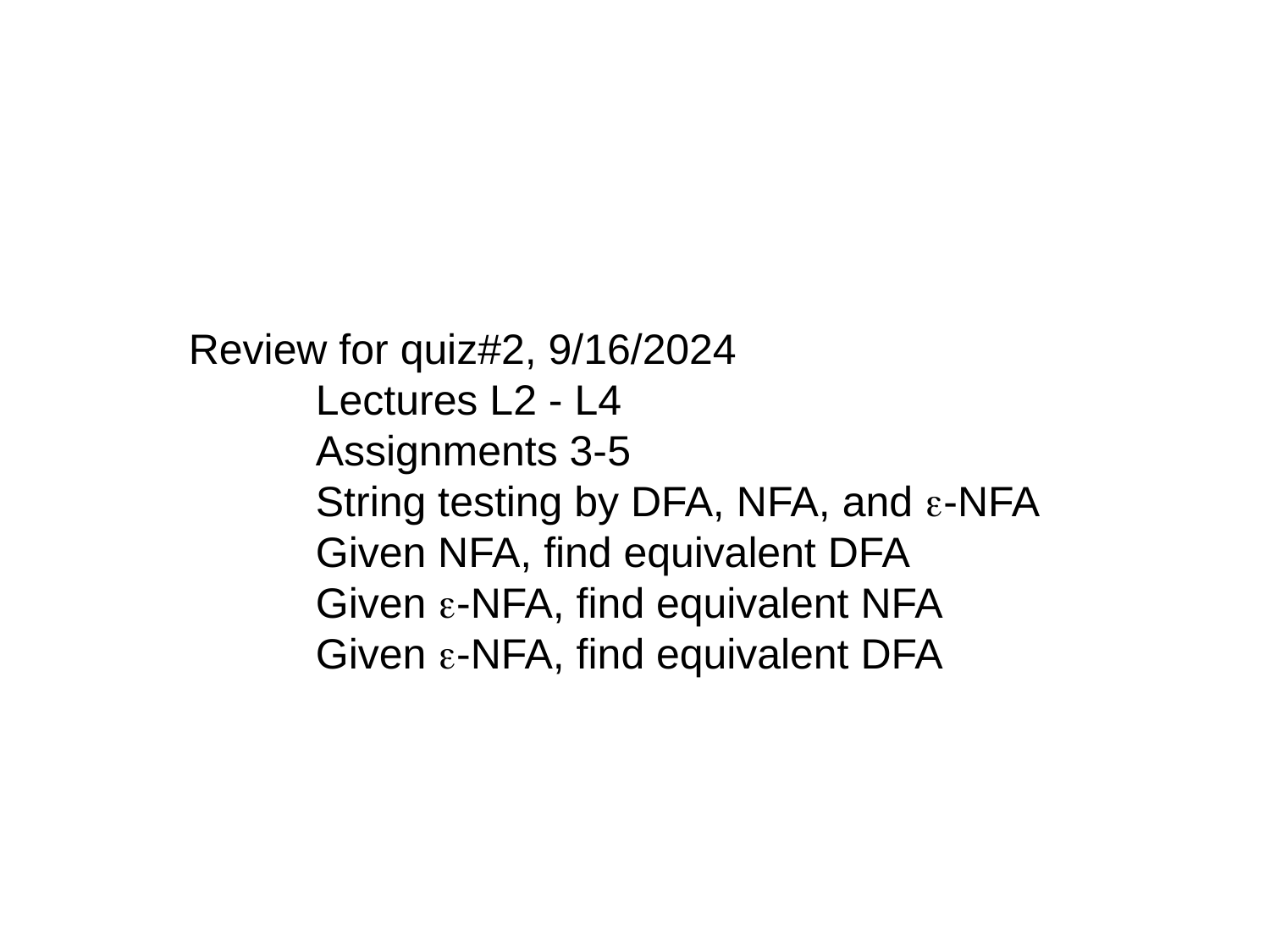

Review for quiz#2, 9/16/2024
	Lectures L2 - L4
	Assignments 3-5
	String testing by DFA, NFA, and ε-NFA
	Given NFA, find equivalent DFA
	Given ε-NFA, find equivalent NFA
	Given ε-NFA, find equivalent DFA